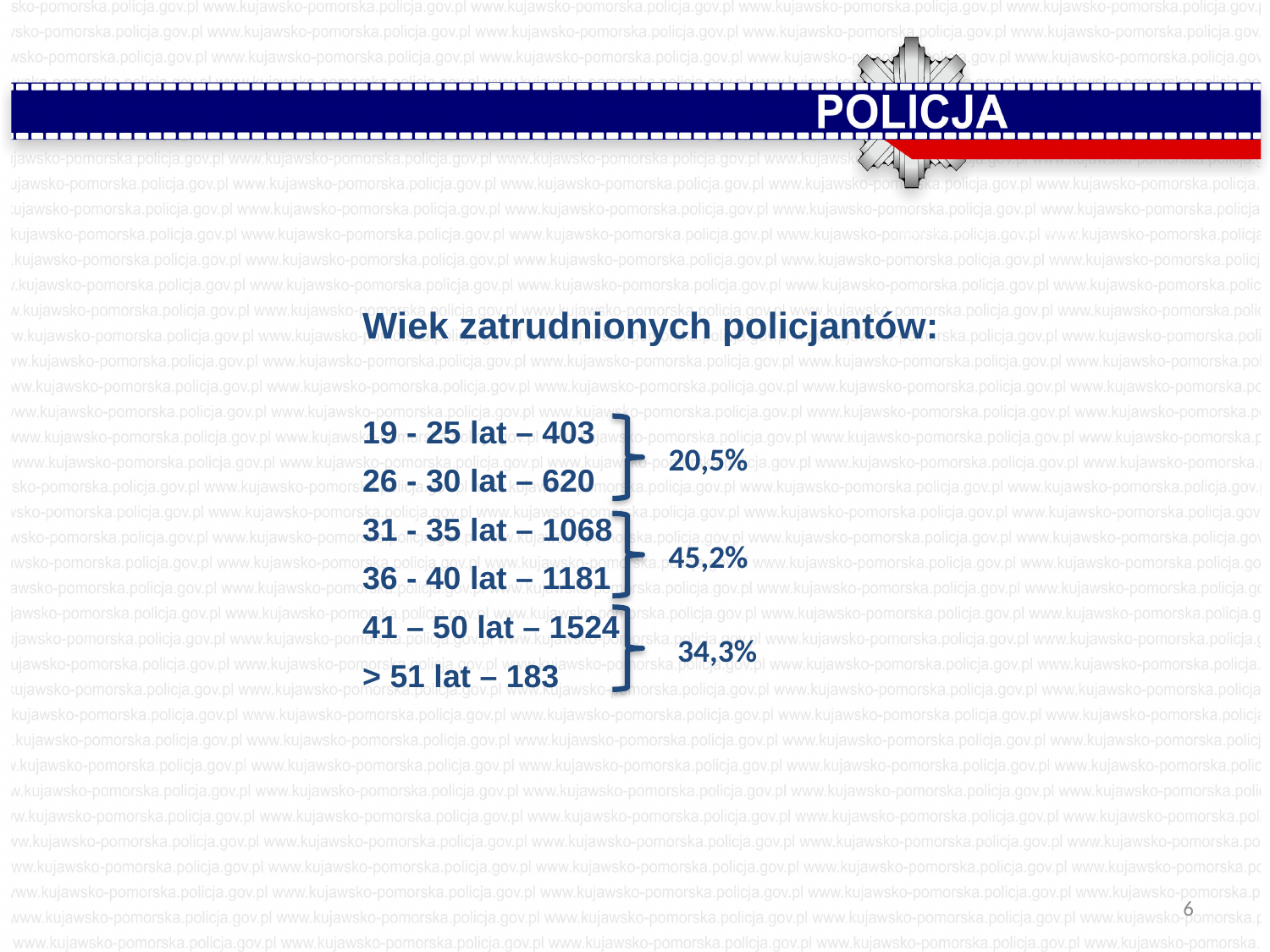

www.kujawsko-pomorska.policja.gov.pl
Wiek zatrudnionych policjantów:

19 - 25 lat – 403
26 - 30 lat – 620
31 - 35 lat – 1068
36 - 40 lat – 1181
41 – 50 lat – 1524
> 51 lat – 183

20,5%

45,2%

34,3%
6